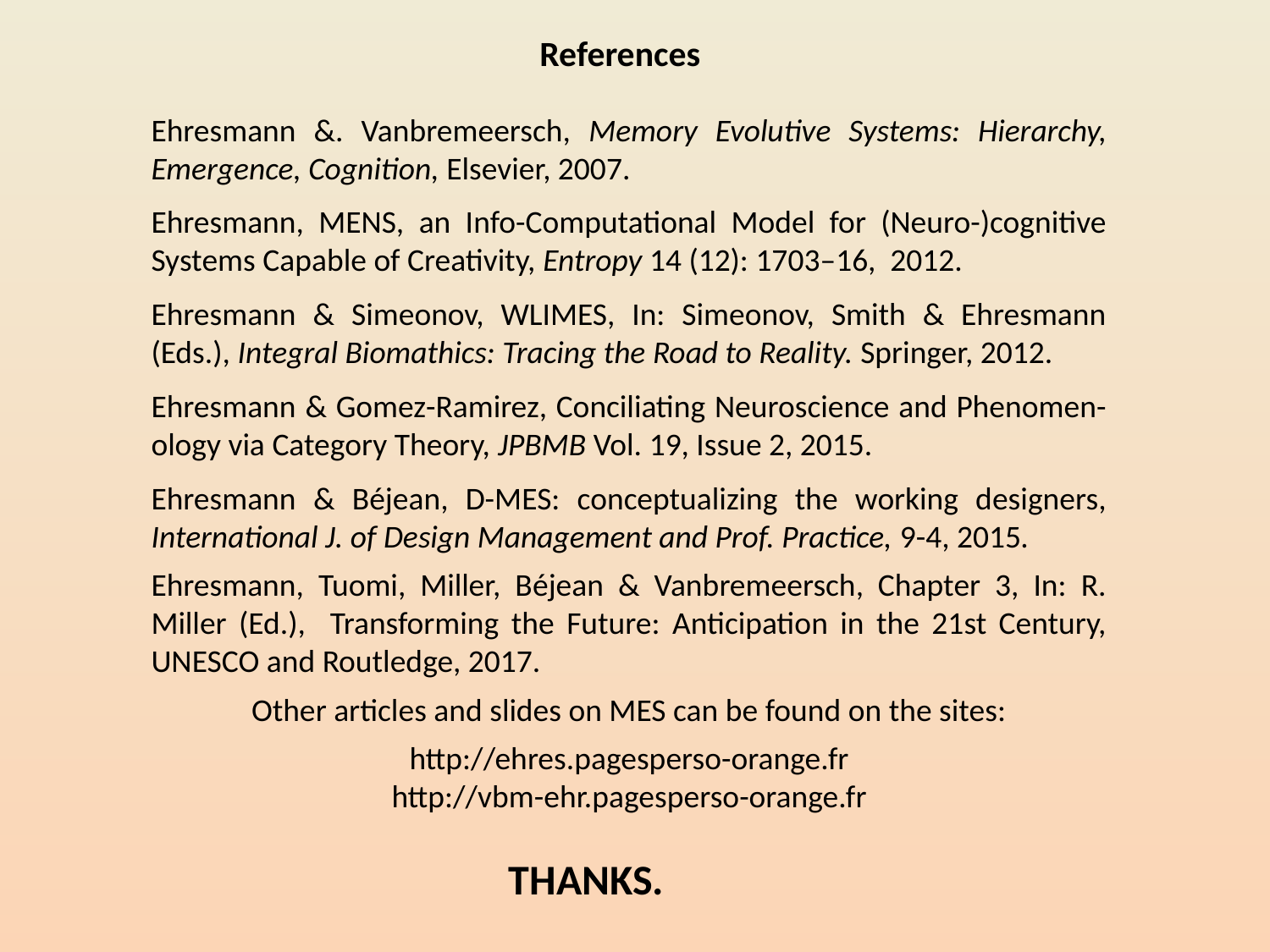

References
Ehresmann &. Vanbremeersch, Memory Evolutive Systems: Hierarchy, Emergence, Cognition, Elsevier, 2007.
Ehresmann, MENS, an Info-Computational Model for (Neuro-)cognitive Systems Capable of Creativity, Entropy 14 (12): 1703–16,  2012.
Ehresmann & Simeonov, WLIMES, In: Simeonov, Smith & Ehresmann (Eds.), Integral Biomathics: Tracing the Road to Reality. Springer, 2012.
Ehresmann & Gomez-Ramirez, Conciliating Neuroscience and Phenomen-ology via Category Theory, JPBMB Vol. 19, Issue 2, 2015.
Ehresmann & Béjean, D-MES: conceptualizing the working designers, International J. of Design Management and Prof. Practice, 9-4, 2015.
Ehresmann, Tuomi, Miller, Béjean & Vanbremeersch, Chapter 3, In: R. Miller (Ed.),  Transforming the Future: Anticipation in the 21st Century, UNESCO and Routledge, 2017.
Other articles and slides on MES can be found on the sites:
http://ehres.pagesperso-orange.fr
http://vbm-ehr.pagesperso-orange.fr

THANKS.